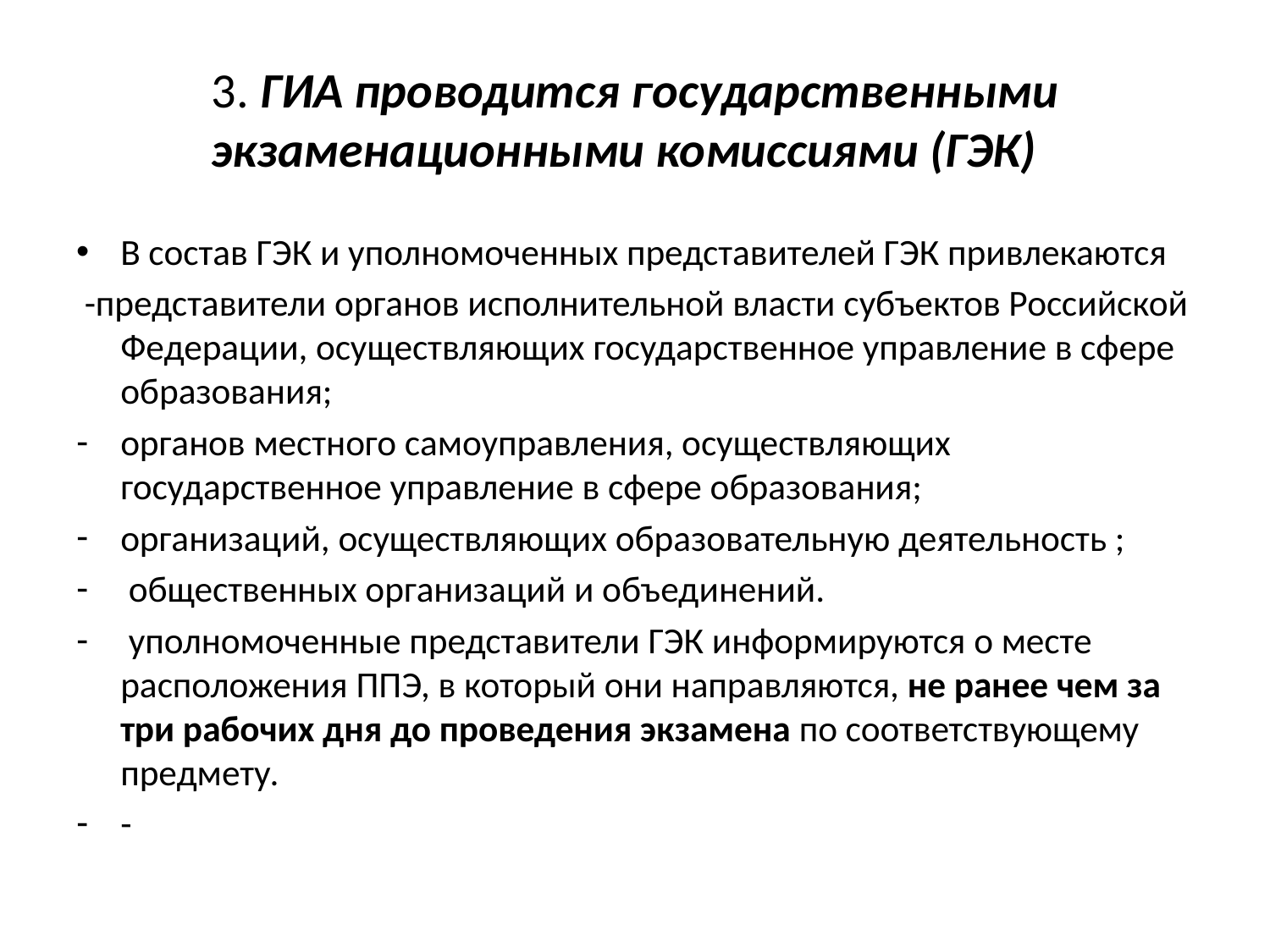

# 3. ГИА проводится государственными экзаменационными комиссиями (ГЭК)
В состав ГЭК и уполномоченных представителей ГЭК привлекаются
 -представители органов исполнительной власти субъектов Российской Федерации, осуществляющих государственное управление в сфере образования;
органов местного самоуправления, осуществляющих государственное управление в сфере образования;
организаций, осуществляющих образовательную деятельность ;
 общественных организаций и объединений.
 уполномоченные представители ГЭК информируются о месте расположения ППЭ, в который они направляются, не ранее чем за три рабочих дня до проведения экзамена по соответствующему предмету.
-